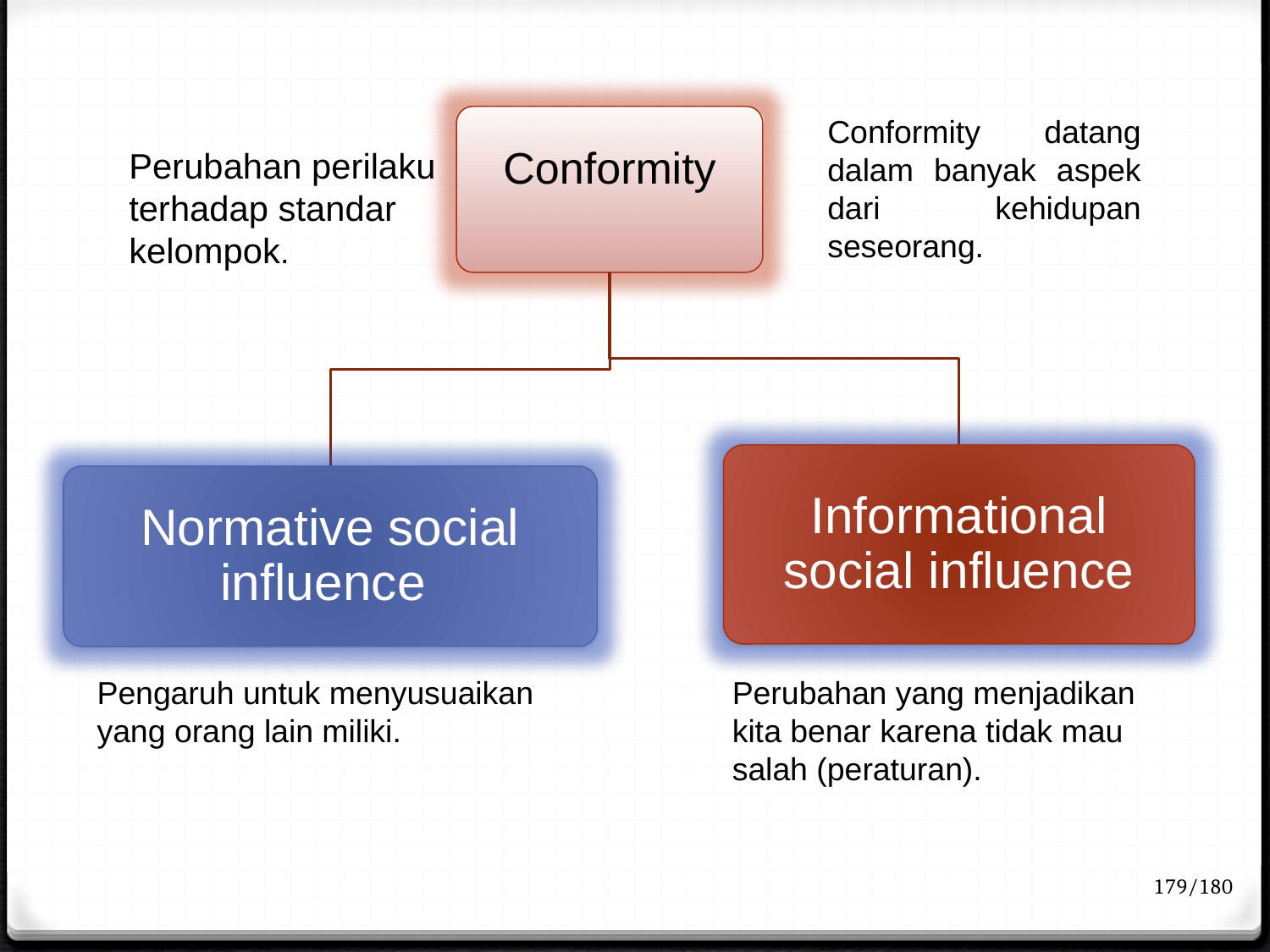

Conformity

Normative social influence
Informational social influence
Conformity datang dalam banyak aspek dari kehidupan seseorang.
Perubahan perilaku terhadap standar kelompok.

Pengaruh untuk menyusuaikan yang orang lain miliki.
Perubahan yang menjadikan kita benar karena tidak mau salah (peraturan).

179/180